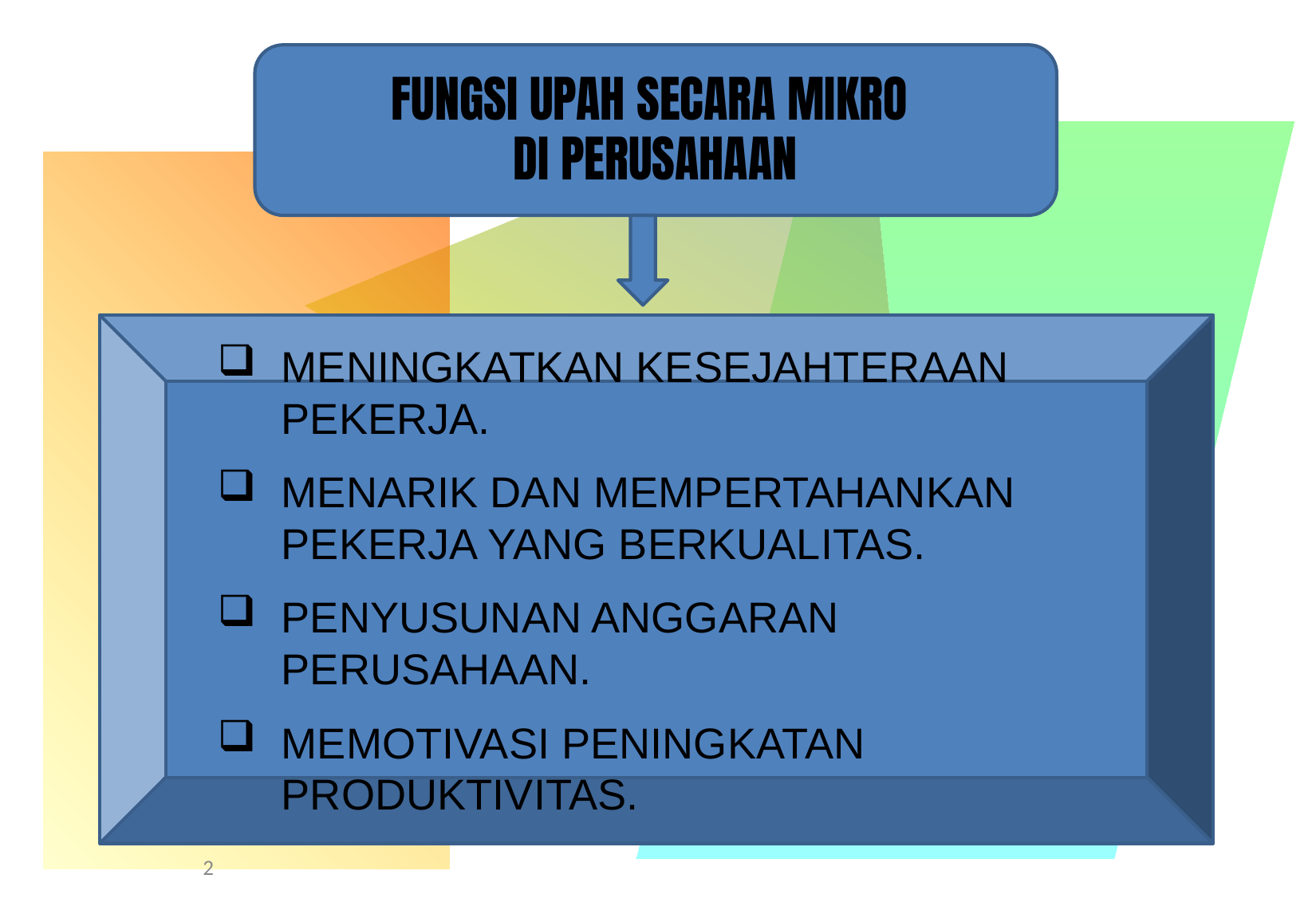

FUNGSI UPAH SECARA MIKRO
DI PERUSAHAAN

MENINGKATKAN KESEJAHTERAAN PEKERJA.
MENARIK DAN MEMPERTAHANKAN PEKERJA YANG BERKUALITAS.
PENYUSUNAN ANGGARAN PERUSAHAAN.
MEMOTIVASI PENINGKATAN  PRODUKTIVITAS.

2